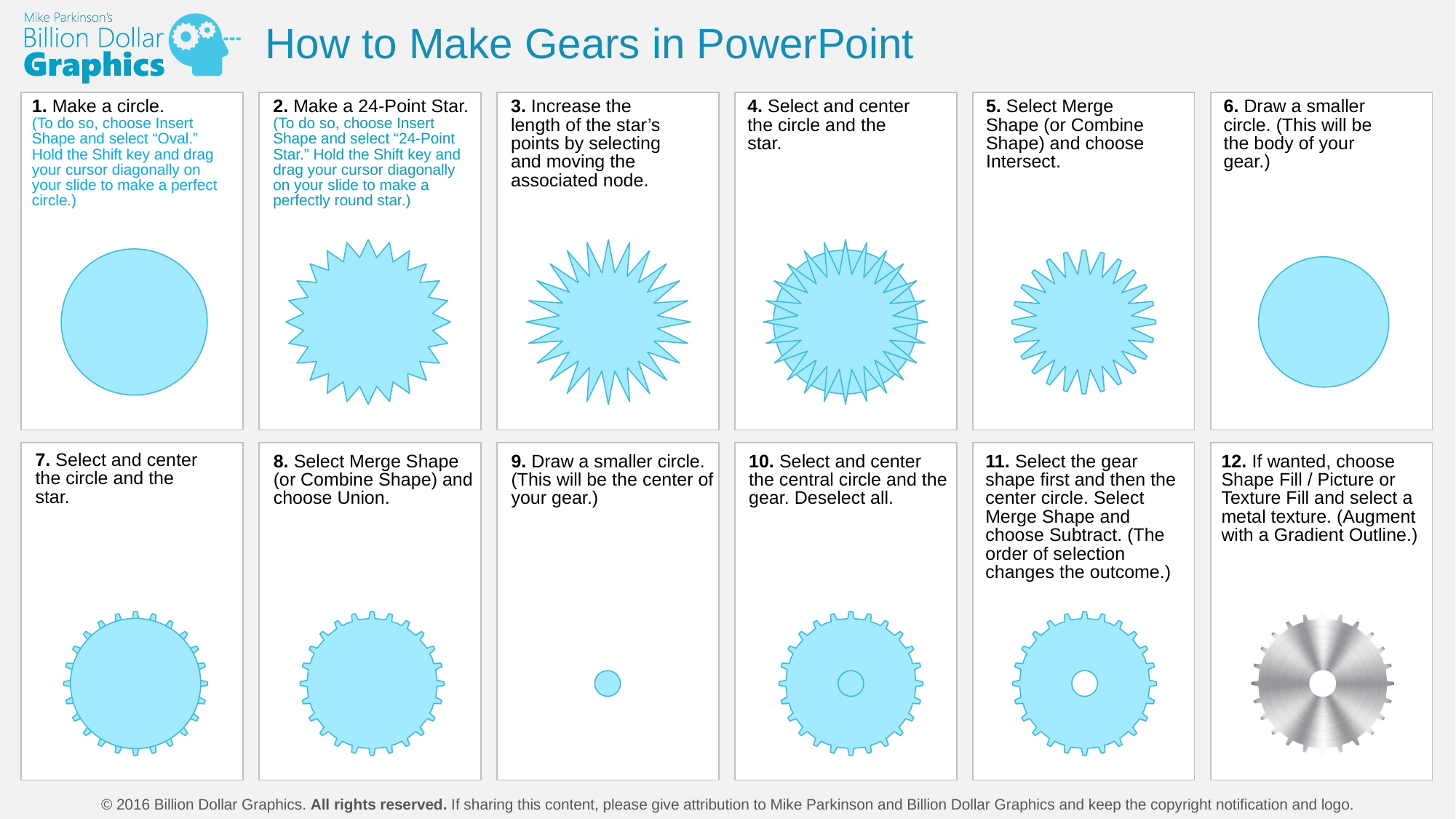

How to Make Gears in PowerPoint
1. Make a circle.
(To do so, choose Insert Shape and select “Oval.” Hold the Shift key and drag your cursor diagonally on your slide to make a perfect circle.)

2. Make a 24-Point Star. (To do so, choose Insert Shape and select “24-Point Star.” Hold the Shift key and drag your cursor diagonally on your slide to make a perfectly round star.)
3. Increase the length of the star’s points by selecting and moving the associated node.
4. Select and center the circle and the star.
5. Select Merge Shape (or Combine Shape) and choose Intersect.
6. Draw a smaller circle. (This will be the body of your gear.)

7. Select and center the circle and the star.
8. Select Merge Shape (or Combine Shape) and choose Union.
9. Draw a smaller circle. (This will be the center of your gear.)
10. Select and center the central circle and the gear. Deselect all.
11. Select the gear shape first and then the center circle. Select Merge Shape and choose Subtract. (The order of selection changes the outcome.)
12. If wanted, choose Shape Fill / Picture or Texture Fill and select a metal texture. (Augment with a Gradient Outline.)

© 2016 Billion Dollar Graphics. All rights reserved. If sharing this content, please give attribution to Mike Parkinson and Billion Dollar Graphics and keep the copyright notification and logo.